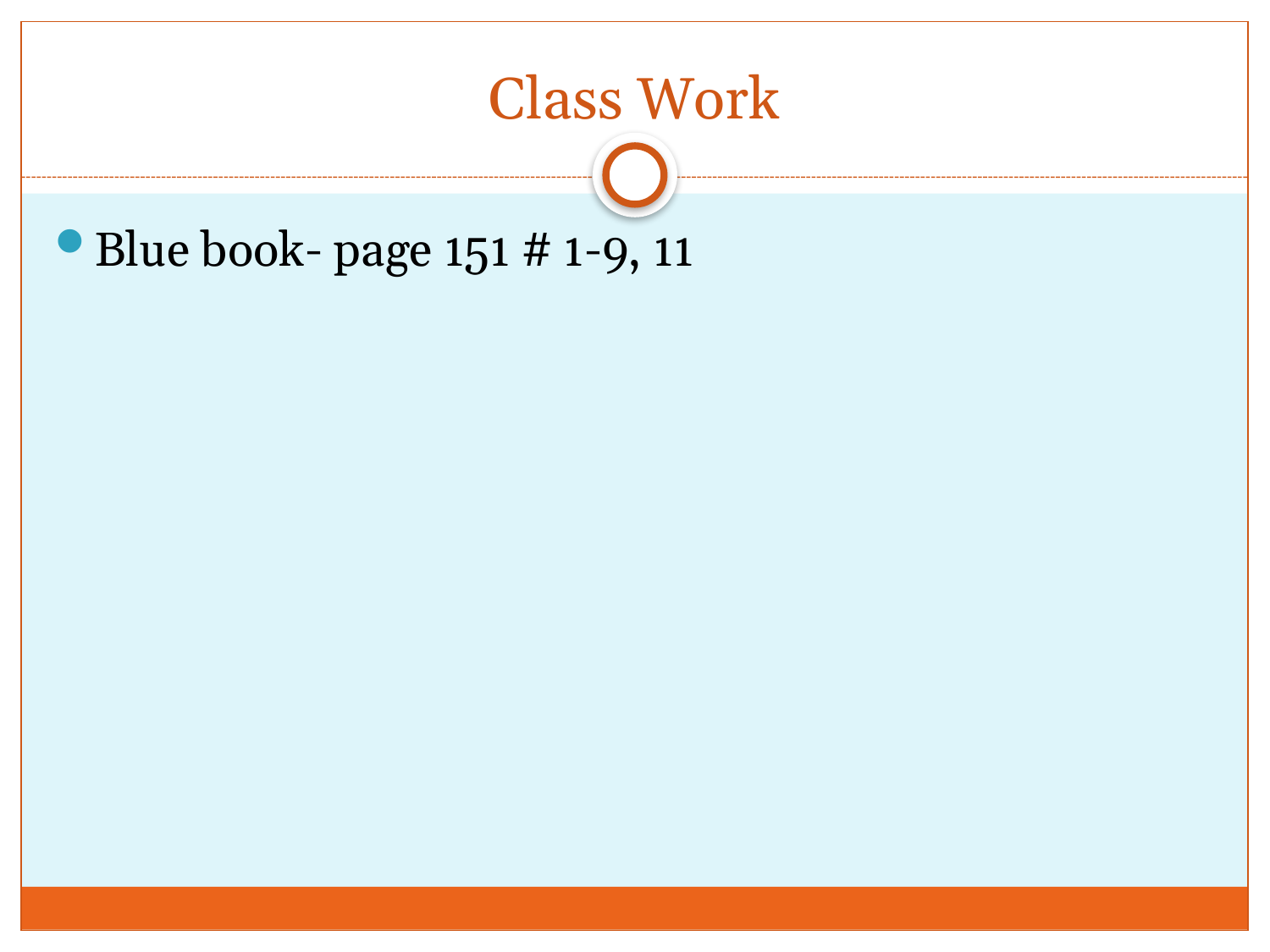

# Class Work
Blue book- page 151 # 1-9, 11